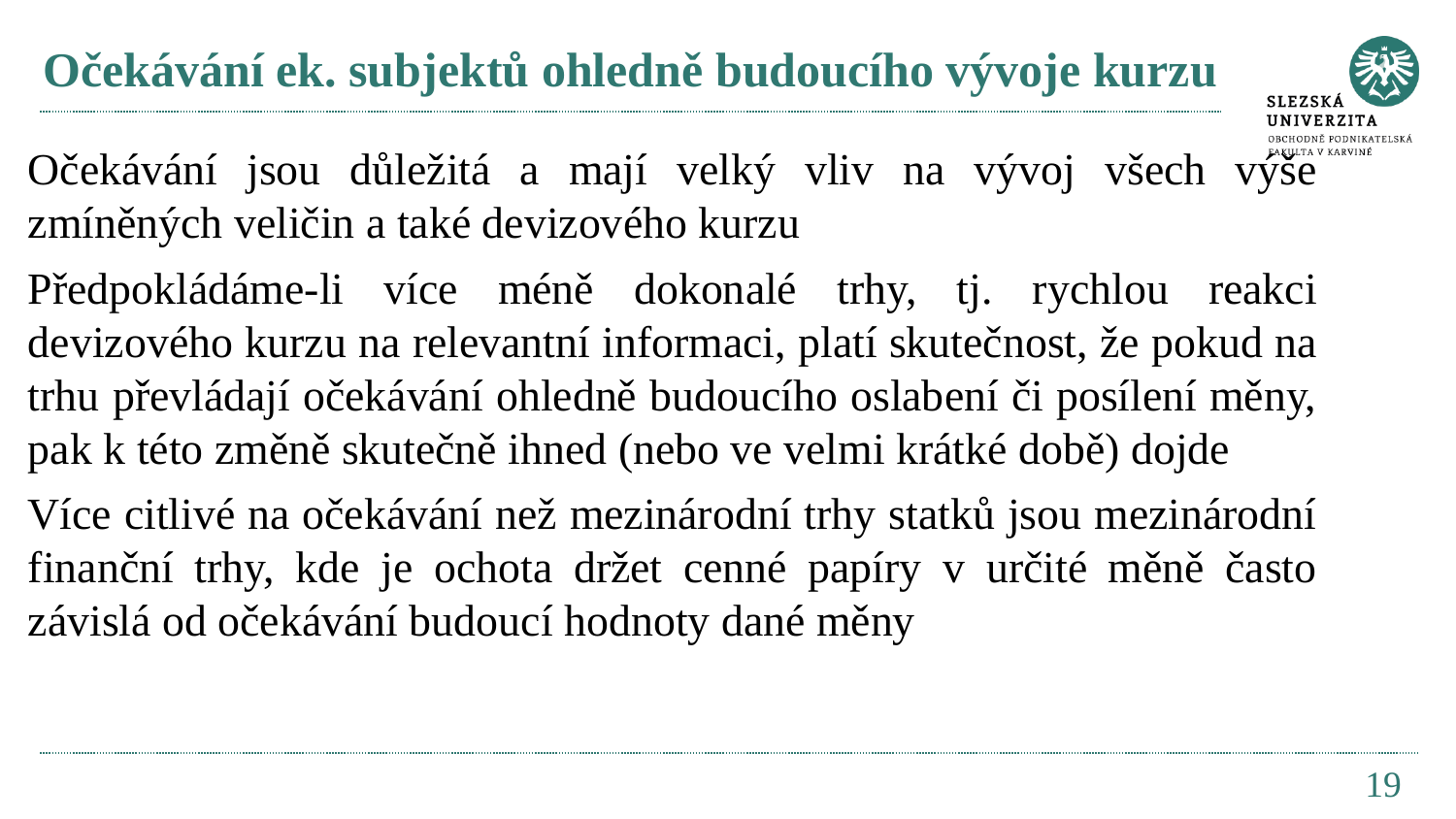

# Očekávání ek. subjektů ohledně budoucího vývoje kurzu
Očekávání jsou důležitá a mají velký vliv na vývoj všech výše zmíněných veličin a také devizového kurzu
Předpokládáme-li více méně dokonalé trhy, tj. rychlou reakci devizového kurzu na relevantní informaci, platí skutečnost, že pokud na trhu převládají očekávání ohledně budoucího oslabení či posílení měny, pak k této změně skutečně ihned (nebo ve velmi krátké době) dojde
Více citlivé na očekávání než mezinárodní trhy statků jsou mezinárodní finanční trhy, kde je ochota držet cenné papíry v určité měně často závislá od očekávání budoucí hodnoty dané měny

19